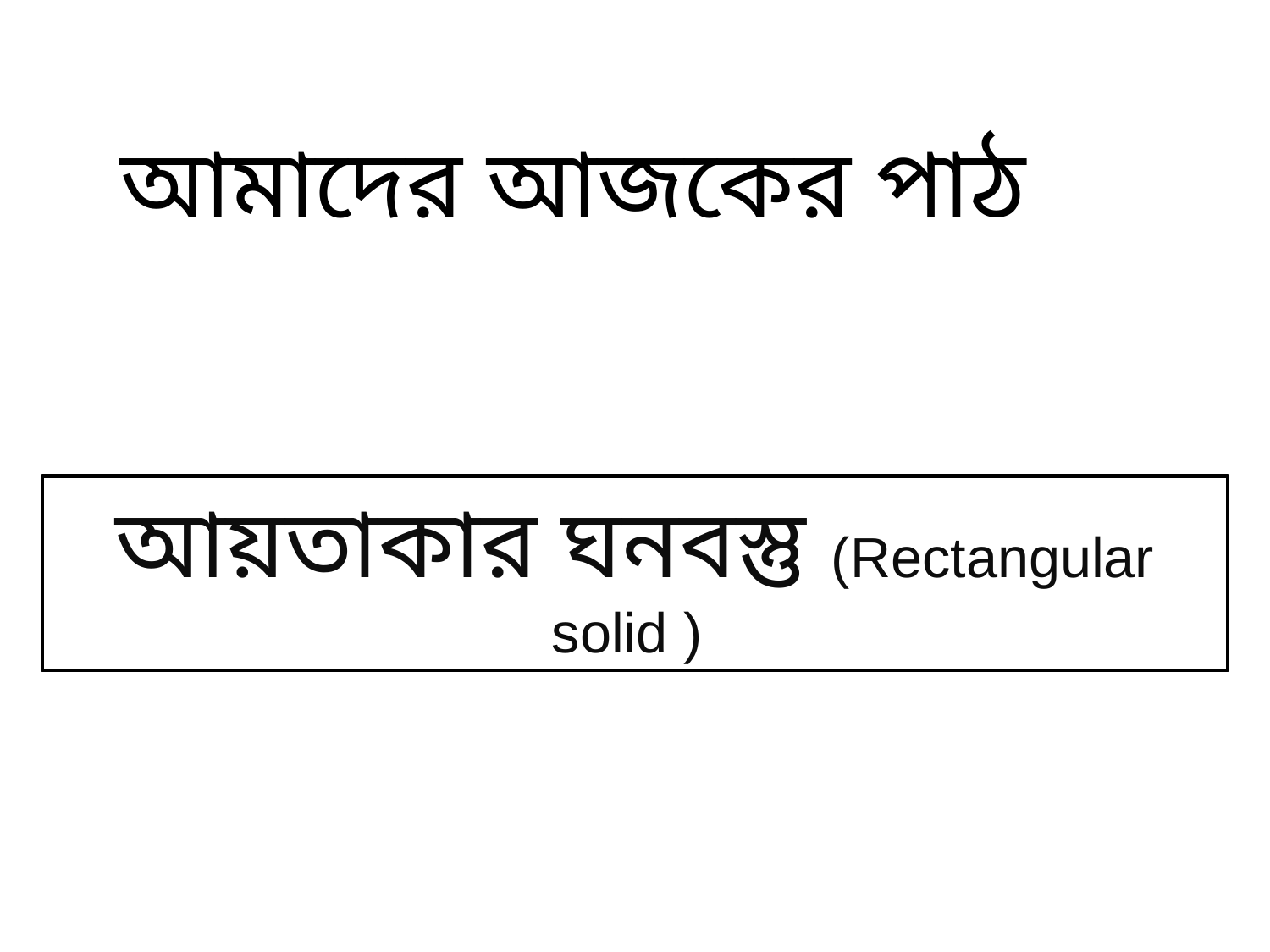

আমাদের আজকের পাঠ
আয়তাকার ঘনবস্তু (Rectangular solid )